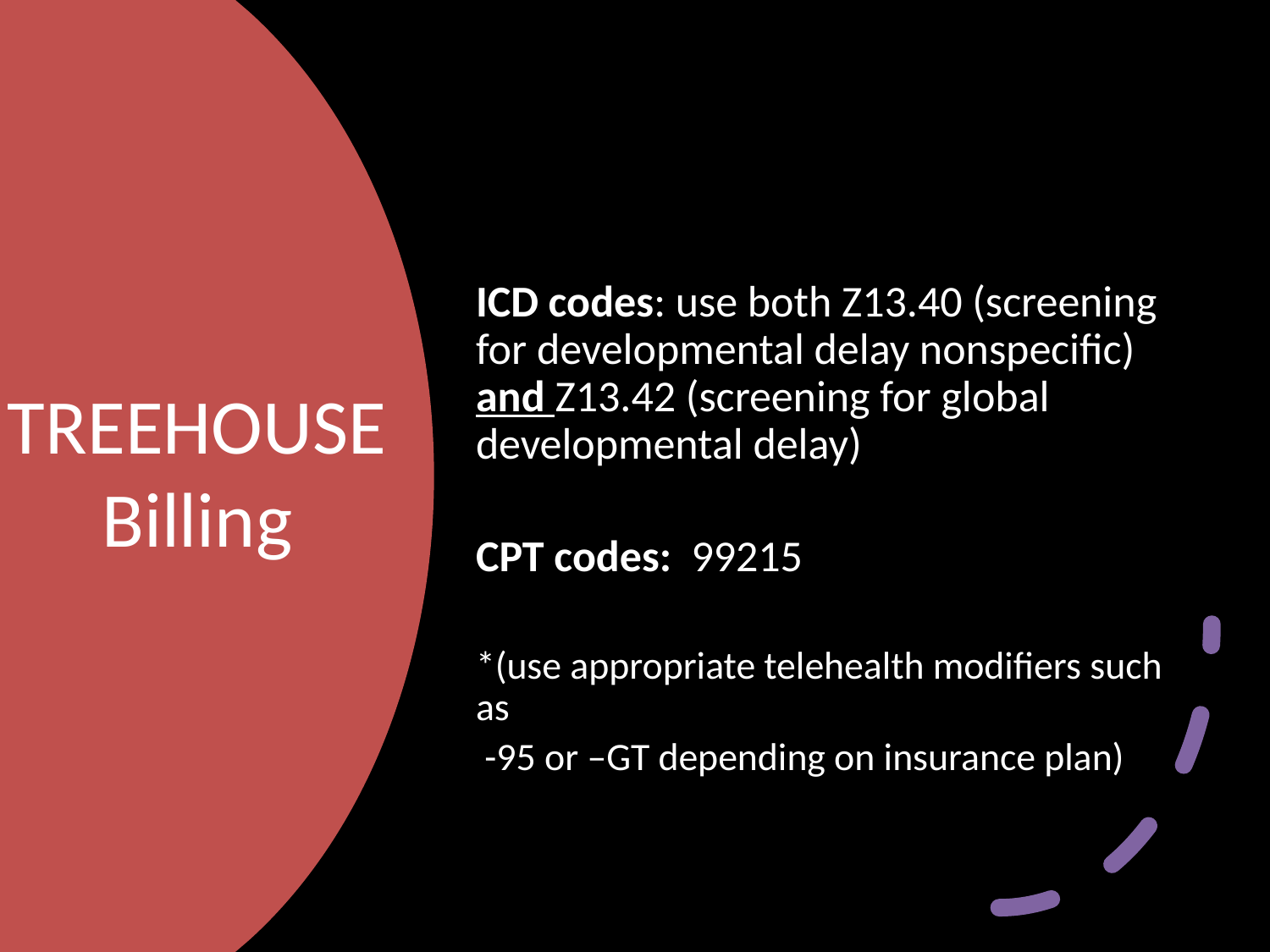

ICD codes: use both Z13.40 (screening for developmental delay nonspecific) and Z13.42 (screening for global developmental delay)

CPT codes:  99215

*(use appropriate telehealth modifiers such as
 -95 or –GT depending on insurance plan)

# TREEHOUSE Billing